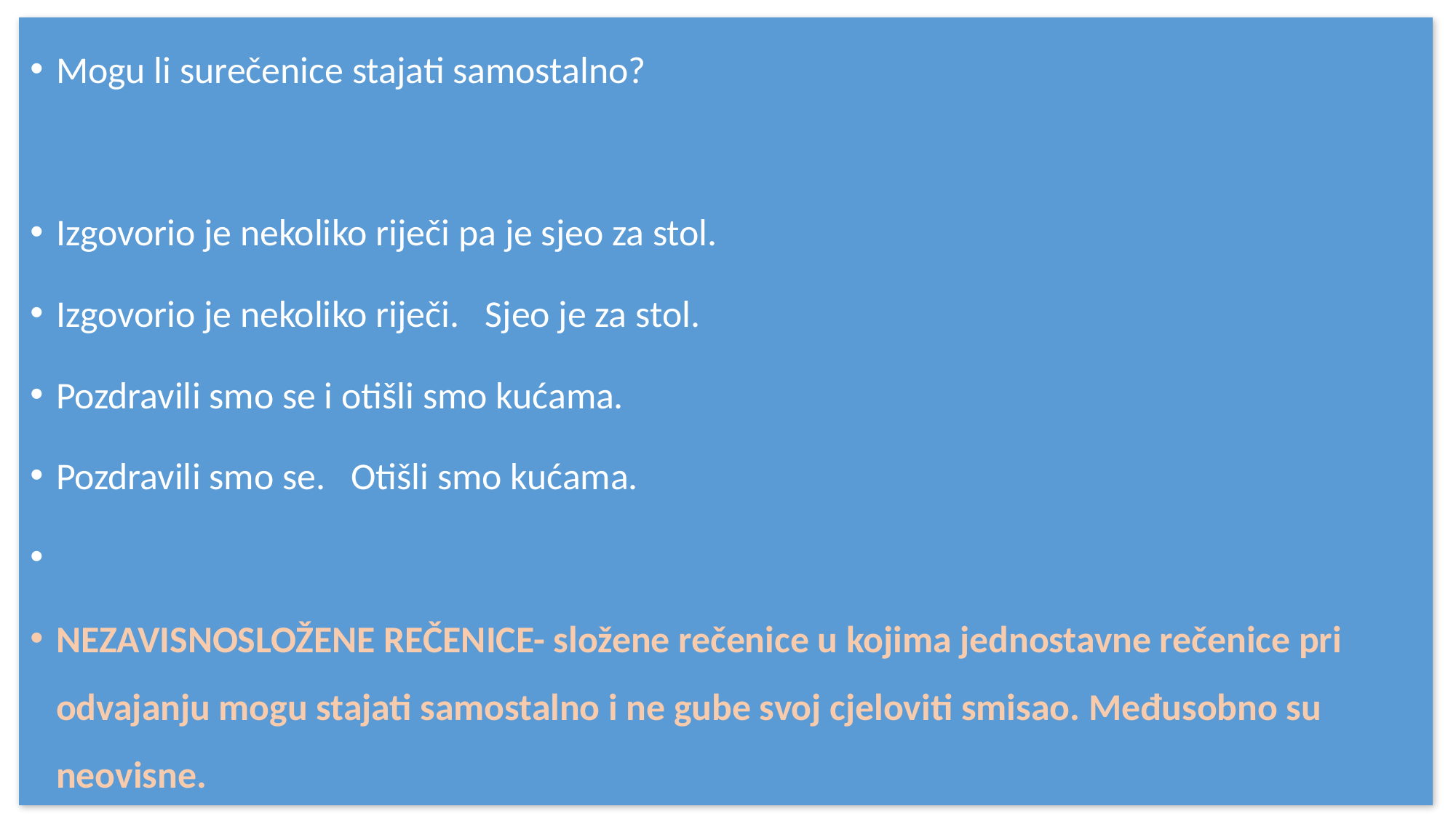

Mogu li surečenice stajati samostalno?

Izgovorio je nekoliko riječi pa je sjeo za stol.
Izgovorio je nekoliko riječi.   Sjeo je za stol.
Pozdravili smo se i otišli smo kućama.
Pozdravili smo se.   Otišli smo kućama.

NEZAVISNOSLOŽENE REČENICE- složene rečenice u kojima jednostavne rečenice pri odvajanju mogu stajati samostalno i ne gube svoj cjeloviti smisao. Međusobno su neovisne.